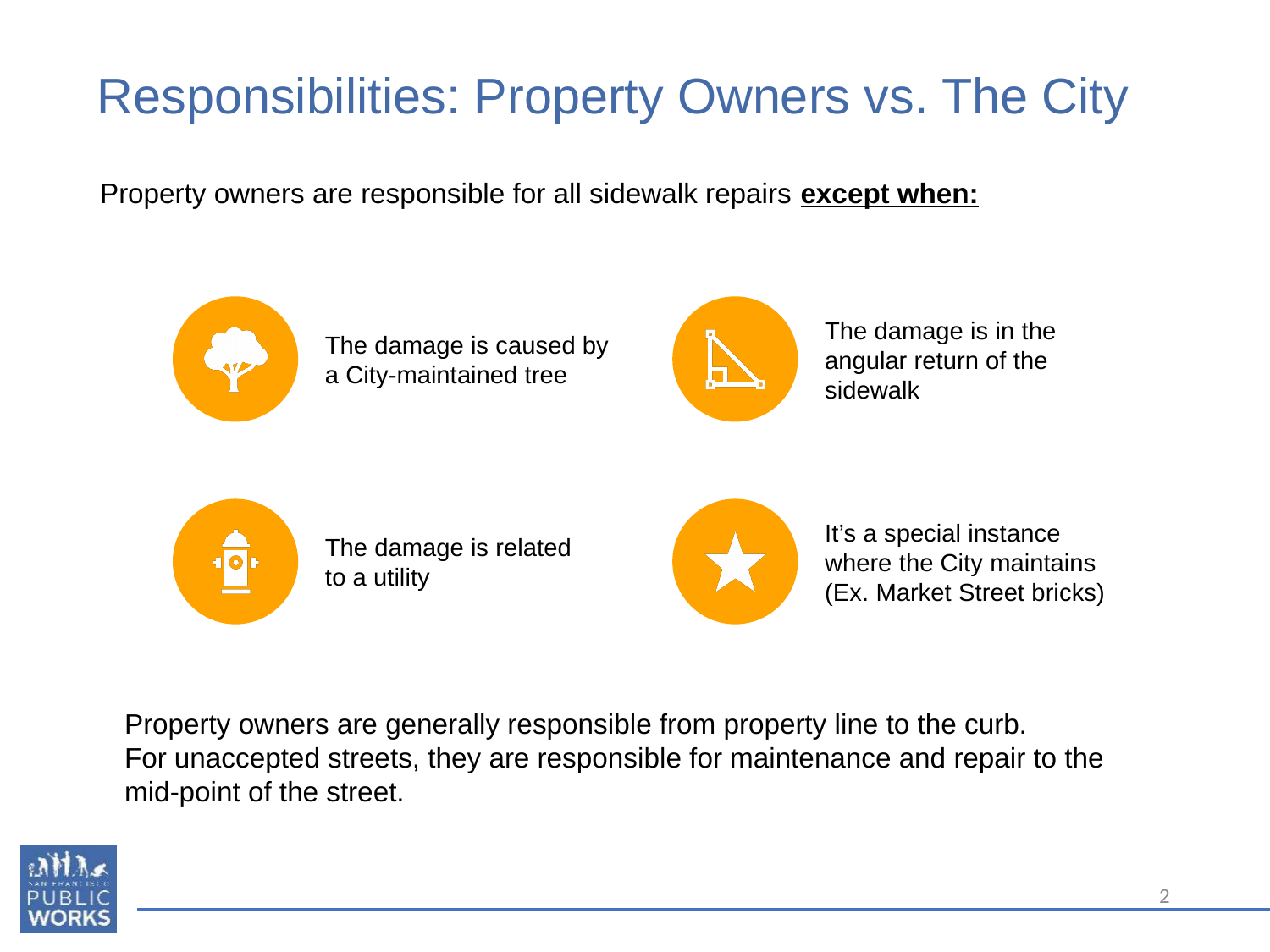

Responsibilities: Property Owners vs. The City
Property owners are responsible for all sidewalk repairs except when:
The damage is caused by a City-maintained tree
The damage is in the angular return of the sidewalk
The damage is related
to a utility
It’s a special instance where the City maintains
(Ex. Market Street bricks)
Property owners are generally responsible from property line to the curb. 
For unaccepted streets, they are responsible for maintenance and repair to the mid-point of the street.
2